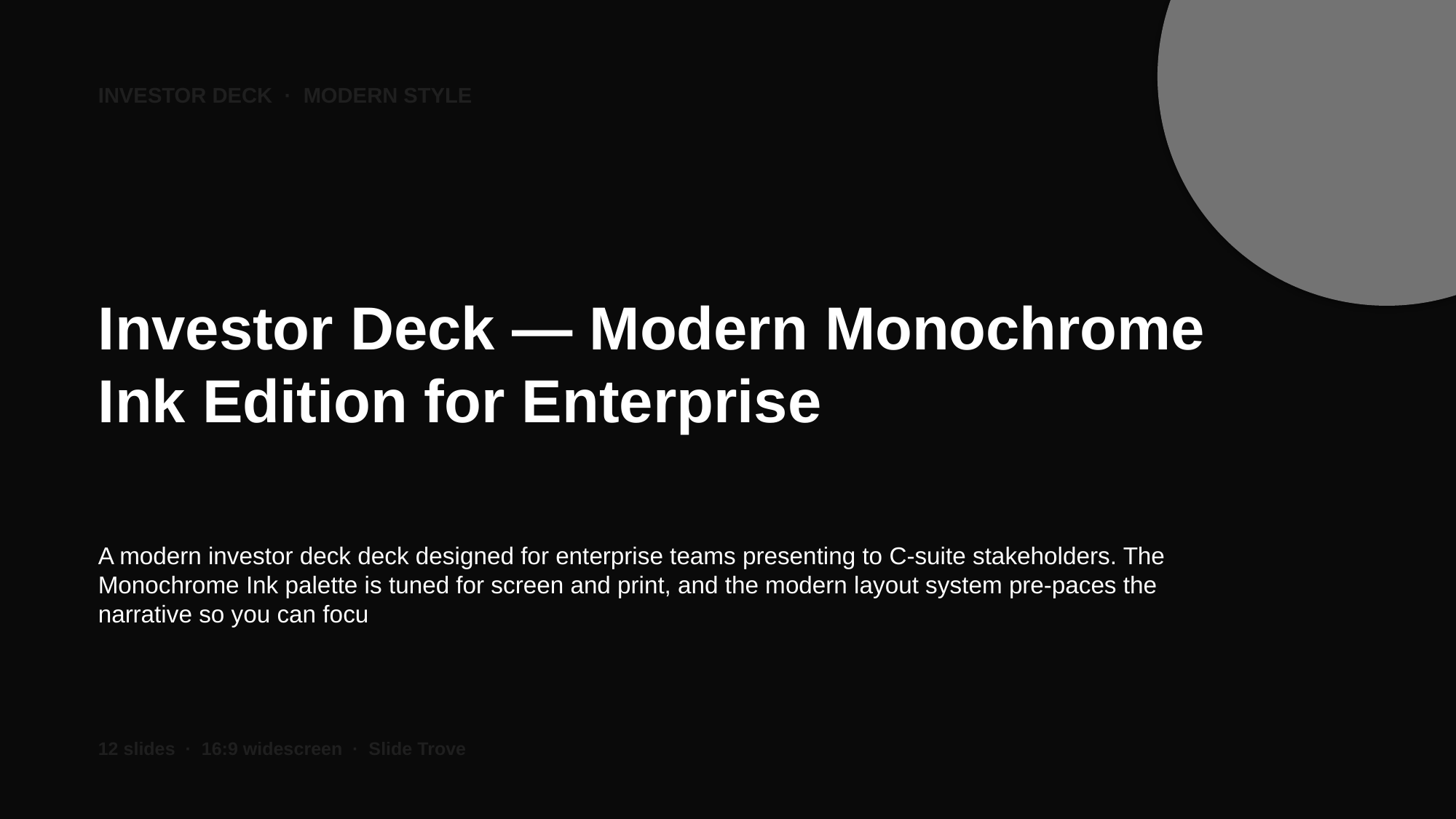

INVESTOR DECK  ·  MODERN STYLE
Investor Deck — Modern Monochrome Ink Edition for Enterprise
A modern investor deck deck designed for enterprise teams presenting to C-suite stakeholders. The Monochrome Ink palette is tuned for screen and print, and the modern layout system pre-paces the narrative so you can focu
12 slides  ·  16:9 widescreen  ·  Slide Trove